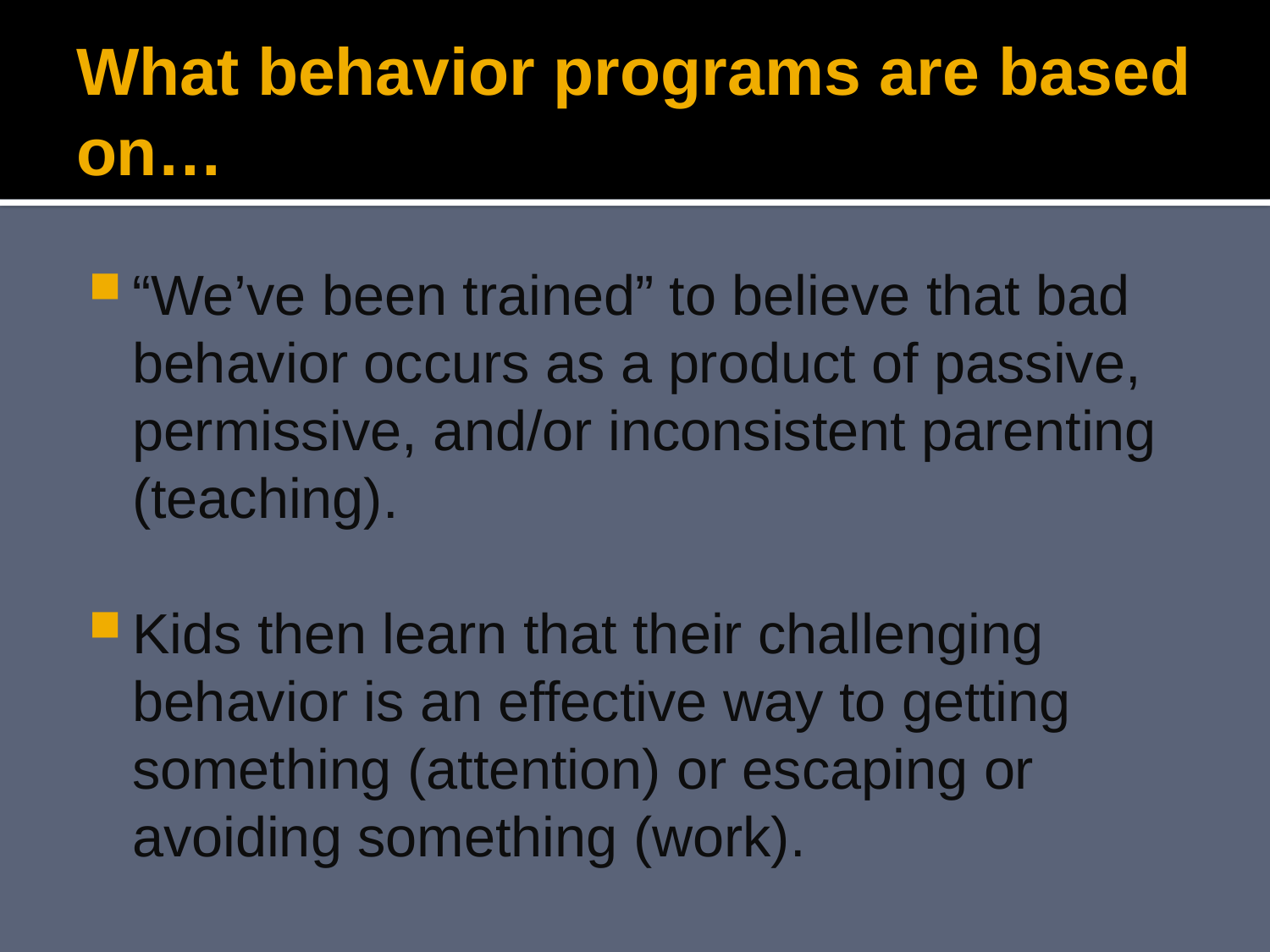

# What behavior programs are based on…
“We’ve been trained” to believe that bad behavior occurs as a product of passive, permissive, and/or inconsistent parenting (teaching).

Kids then learn that their challenging behavior is an effective way to getting something (attention) or escaping or avoiding something (work).